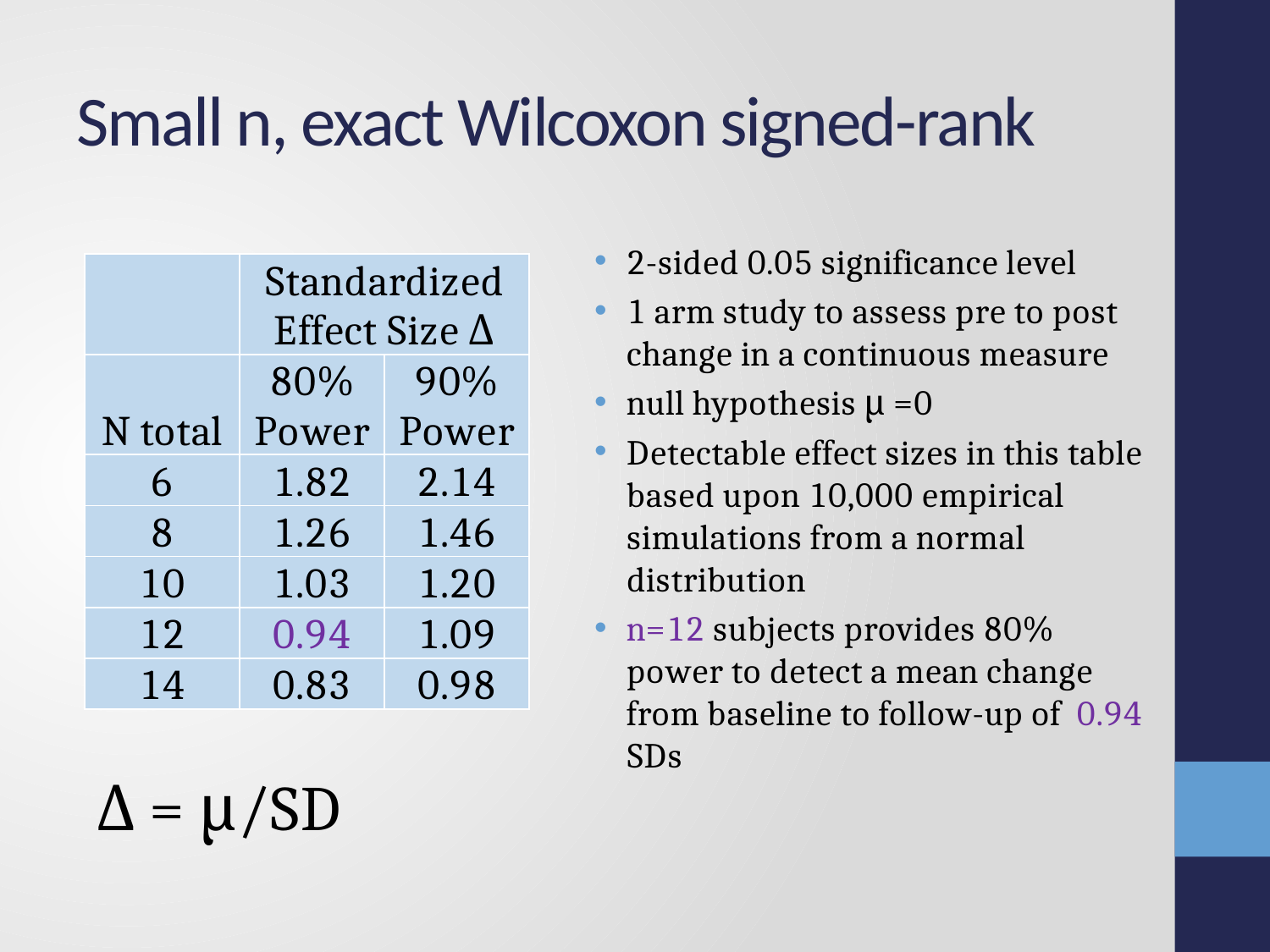

# Small n, exact Wilcoxon signed-rank
2-sided 0.05 significance level
1 arm study to assess pre to post change in a continuous measure
null hypothesis μ =0
Detectable effect sizes in this table based upon 10,000 empirical simulations from a normal distribution
n=12 subjects provides 80% power to detect a mean change from baseline to follow-up of  0.94 SDs

|  | Standardized Effect Size Δ |  |
| --- | --- | --- |
| N total | 80% Power | 90% Power |
| 6 | 1.82 | 2.14 |
| 8 | 1.26 | 1.46 |
| 10 | 1.03 | 1.20 |
| 12 | 0.94 | 1.09 |
| 14 | 0.83 | 0.98 |
Δ = μ/SD